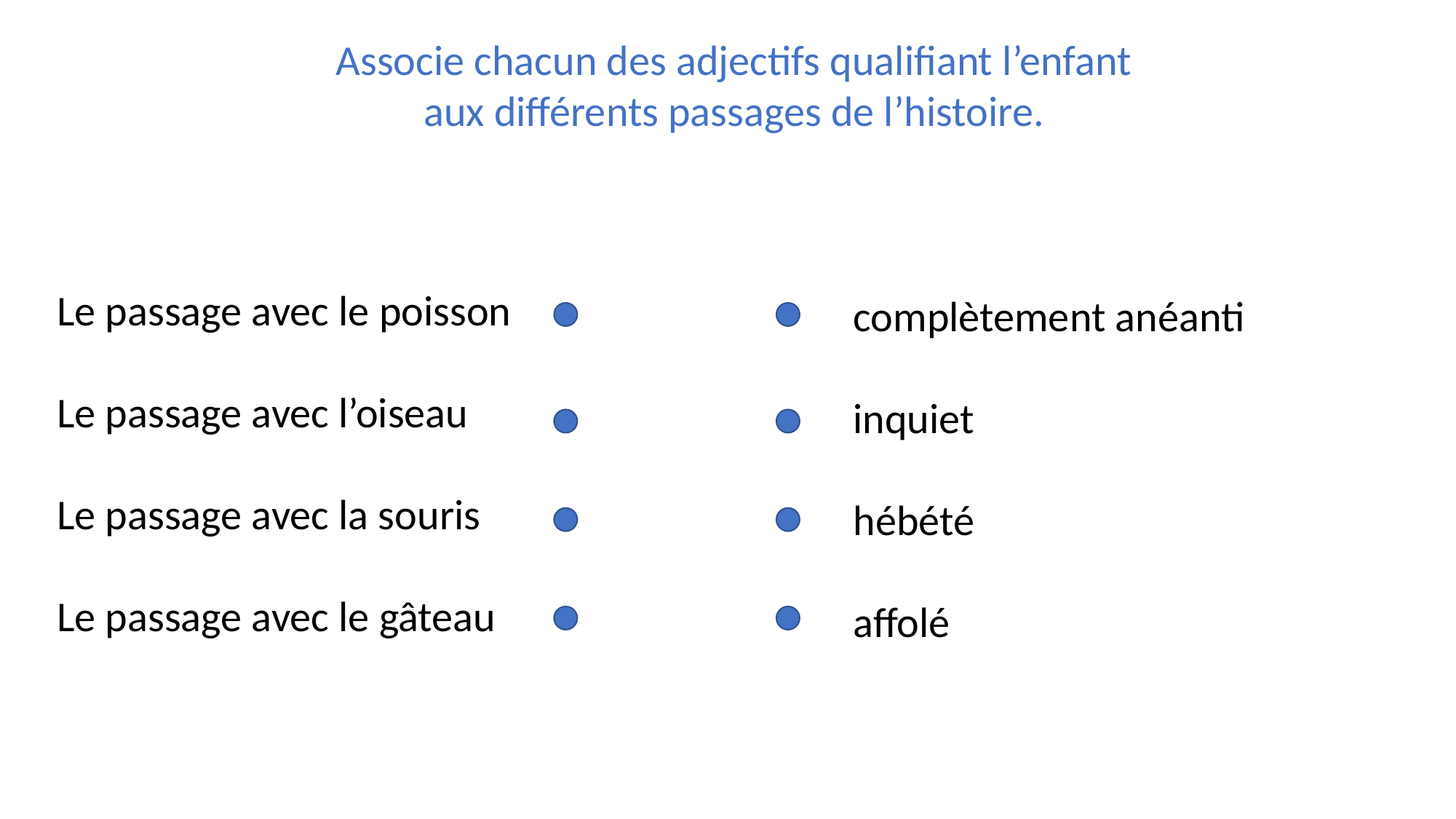

Associe chacun des adjectifs qualifiant l’enfant aux différents passages de l’histoire.
Le passage avec le poisson

Le passage avec l’oiseau

Le passage avec la souris

Le passage avec le gâteau
complètement anéanti

inquiet

hébété

affolé